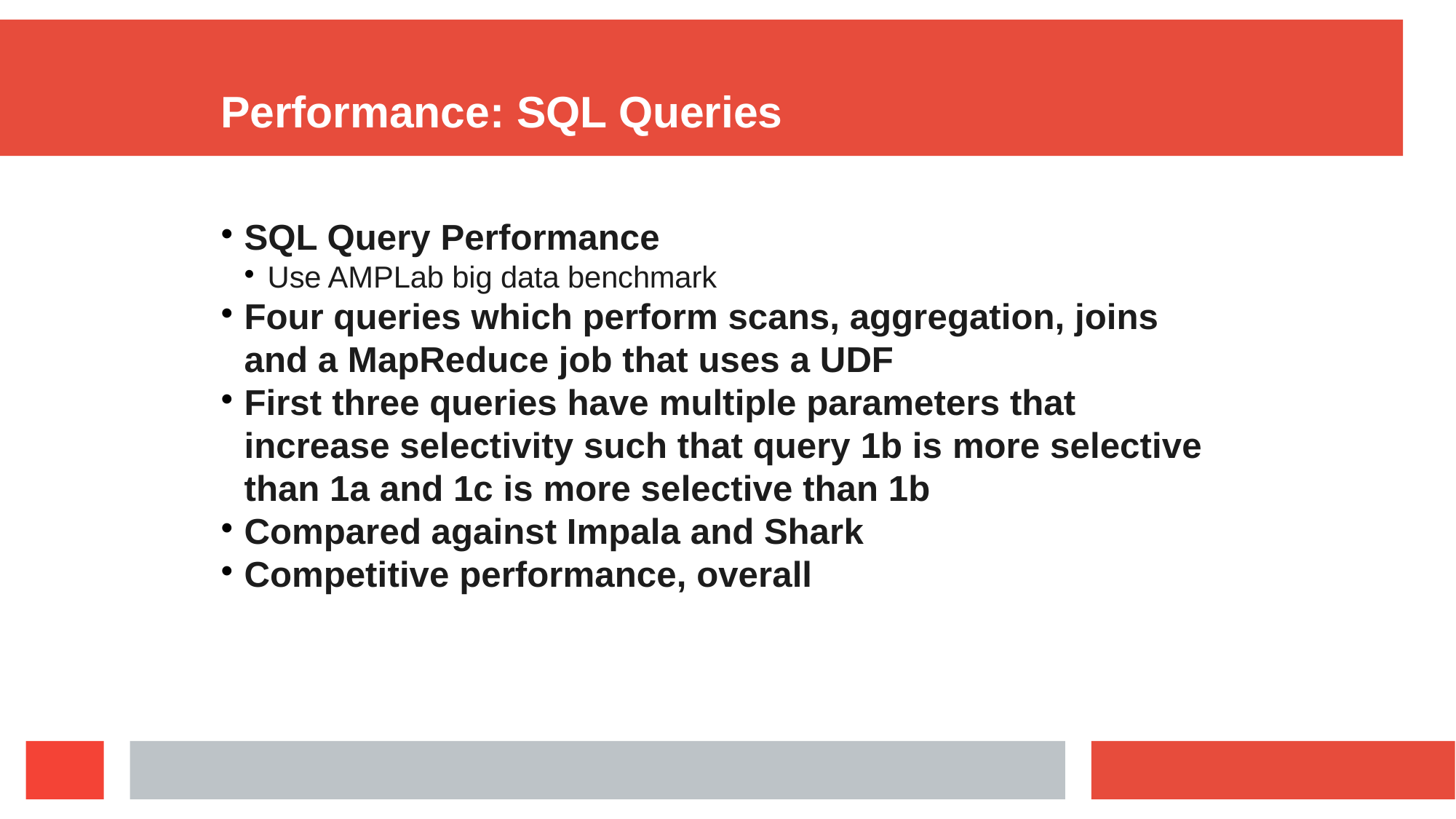

Performance: SQL Queries
SQL Query Performance
Use AMPLab big data benchmark
Four queries which perform scans, aggregation, joins and a MapReduce job that uses a UDF
First three queries have multiple parameters that increase selectivity such that query 1b is more selective than 1a and 1c is more selective than 1b
Compared against Impala and Shark
Competitive performance, overall